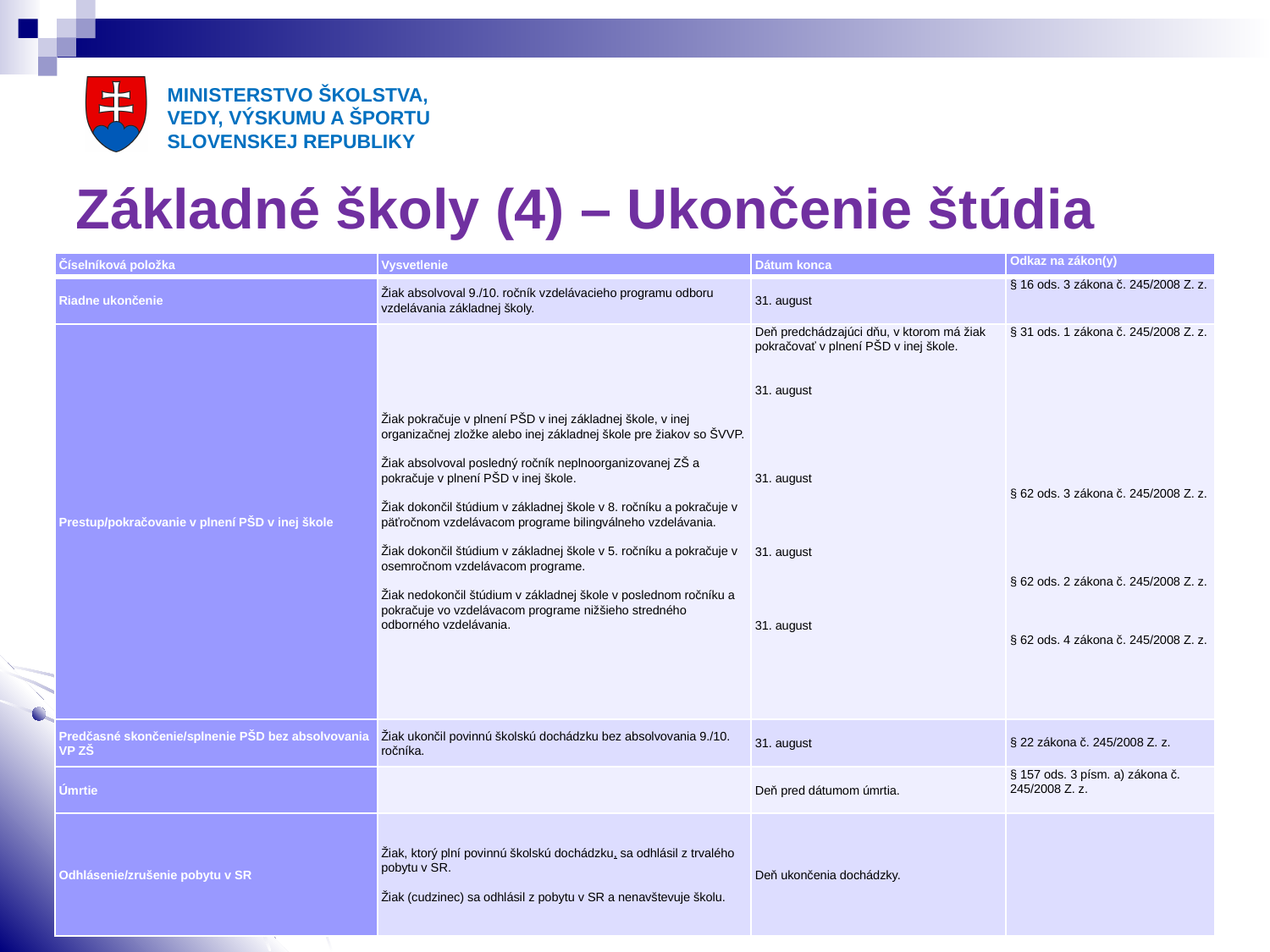

# Základné školy (4) – Ukončenie štúdia
| Číselníková položka | Vysvetlenie | Dátum konca | Odkaz na zákon(y) |
| --- | --- | --- | --- |
| Riadne ukončenie | Žiak absolvoval 9./10. ročník vzdelávacieho programu odboru vzdelávania základnej školy. | 31. august | § 16 ods. 3 zákona č. 245/2008 Z. z. |
| Prestup/pokračovanie v plnení PŠD v inej škole | Žiak pokračuje v plnení PŠD v inej základnej škole, v inej organizačnej zložke alebo inej základnej škole pre žiakov so ŠVVP. Žiak absolvoval posledný ročník neplnoorganizovanej ZŠ a pokračuje v plnení PŠD v inej škole. Žiak dokončil štúdium v základnej škole v 8. ročníku a pokračuje v päťročnom vzdelávacom programe bilingválneho vzdelávania. Žiak dokončil štúdium v základnej škole v 5. ročníku a pokračuje v osemročnom vzdelávacom programe. Žiak nedokončil štúdium v základnej škole v poslednom ročníku a pokračuje vo vzdelávacom programe nižšieho stredného odborného vzdelávania. | Deň predchádzajúci dňu, v ktorom má žiak pokračovať v plnení PŠD v inej škole. 31. august 31. august 31. august 31. august | § 31 ods. 1 zákona č. 245/2008 Z. z. § 62 ods. 3 zákona č. 245/2008 Z. z. § 62 ods. 2 zákona č. 245/2008 Z. z. § 62 ods. 4 zákona č. 245/2008 Z. z. |
| Predčasné skončenie/splnenie PŠD bez absolvovania VP ZŠ | Žiak ukončil povinnú školskú dochádzku bez absolvovania 9./10. ročníka. | 31. august | § 22 zákona č. 245/2008 Z. z. |
| Úmrtie |  | Deň pred dátumom úmrtia. | § 157 ods. 3 písm. a) zákona č. 245/2008 Z. z. |
| Odhlásenie/zrušenie pobytu v SR | Žiak, ktorý plní povinnú školskú dochádzku, sa odhlásil z trvalého pobytu v SR. Žiak (cudzinec) sa odhlásil z pobytu v SR a nenavštevuje školu. | Deň ukončenia dochádzky. |  |